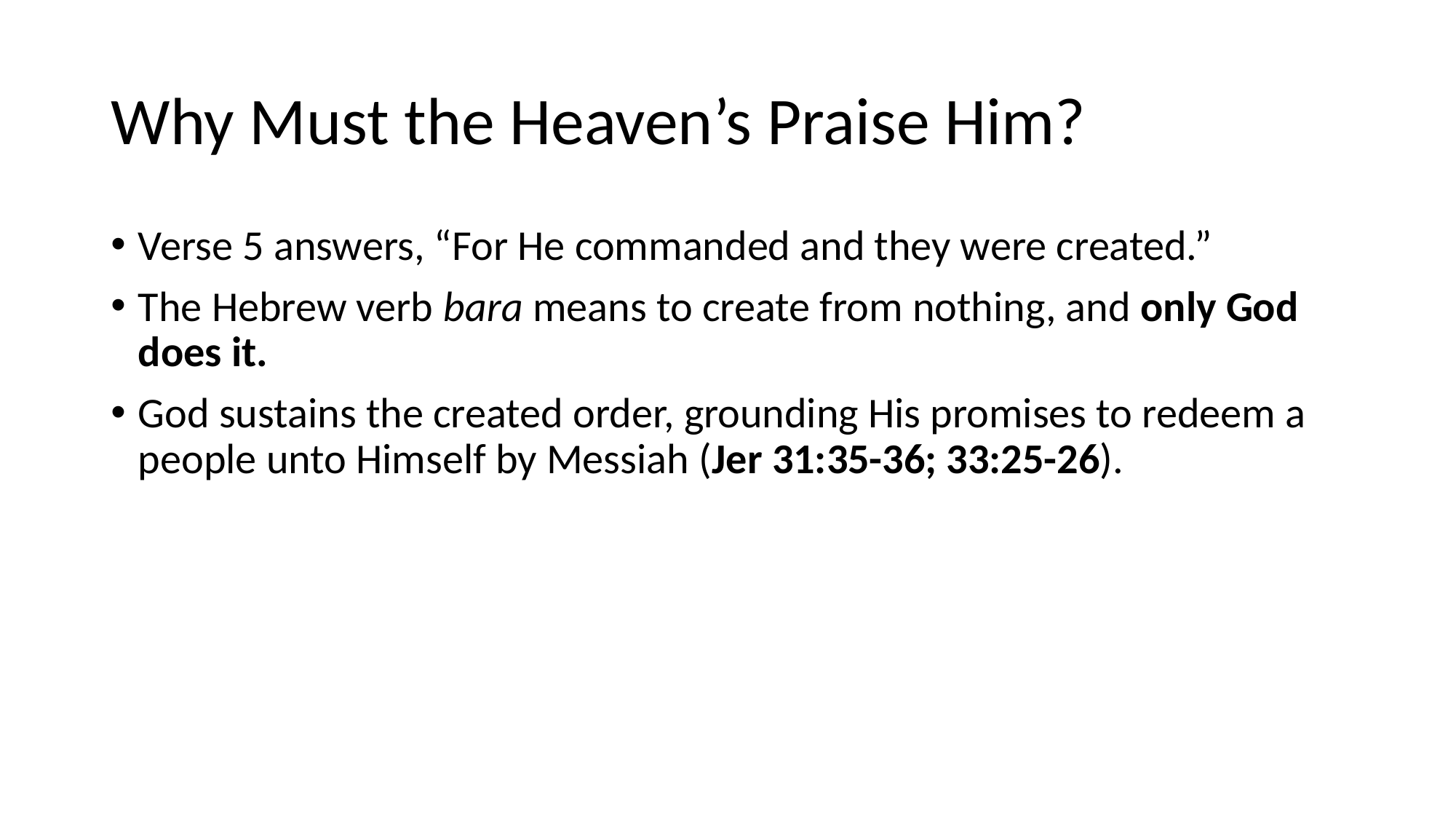

# Why Must the Heaven’s Praise Him?
Verse 5 answers, “For He commanded and they were created.”
The Hebrew verb bara means to create from nothing, and only God does it.
God sustains the created order, grounding His promises to redeem a people unto Himself by Messiah (Jer 31:35-36; 33:25-26).